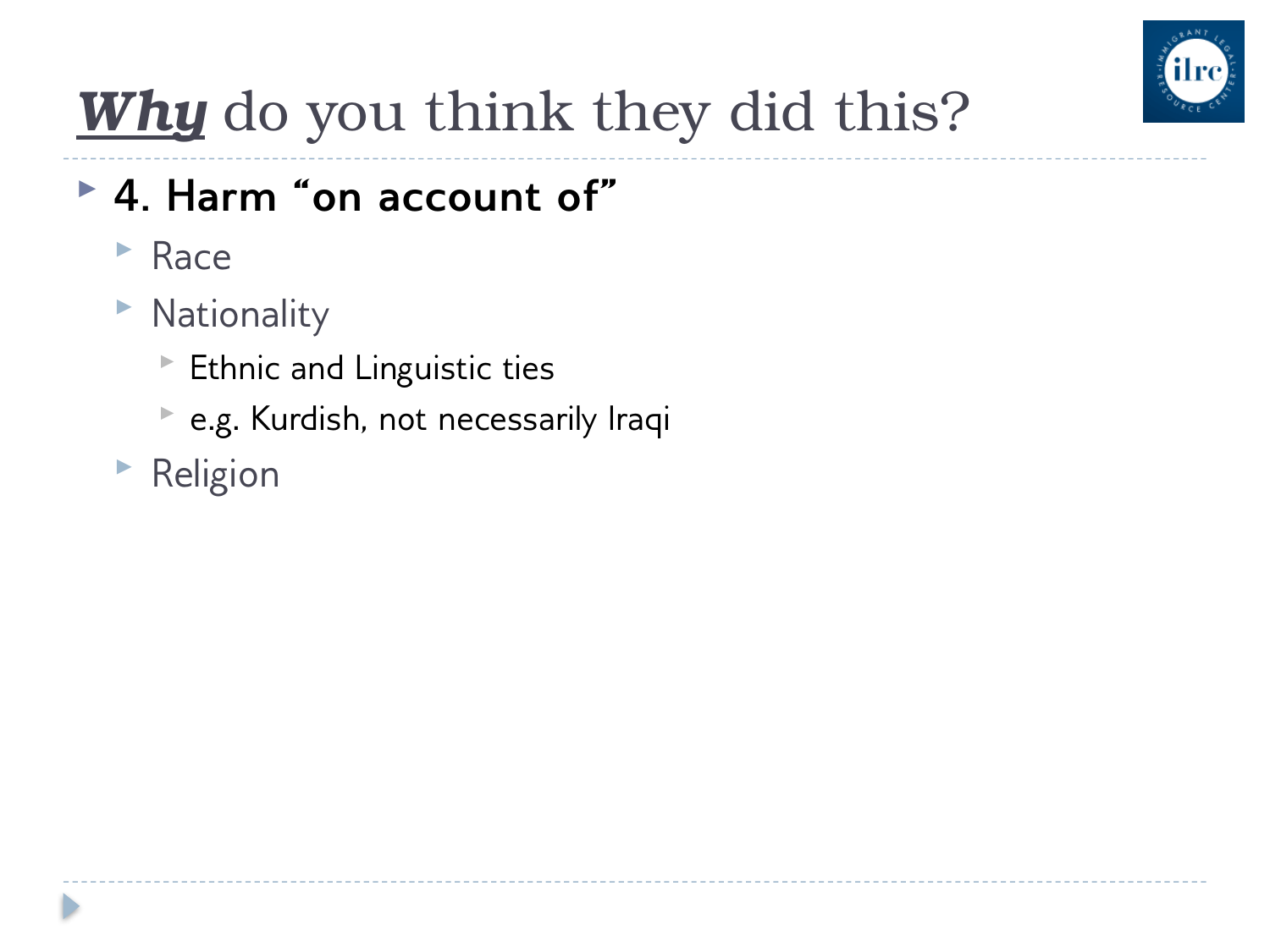

# Why do you think they did this?
4. Harm “on account of”
Race
Nationality
Ethnic and Linguistic ties
e.g. Kurdish, not necessarily Iraqi
Religion